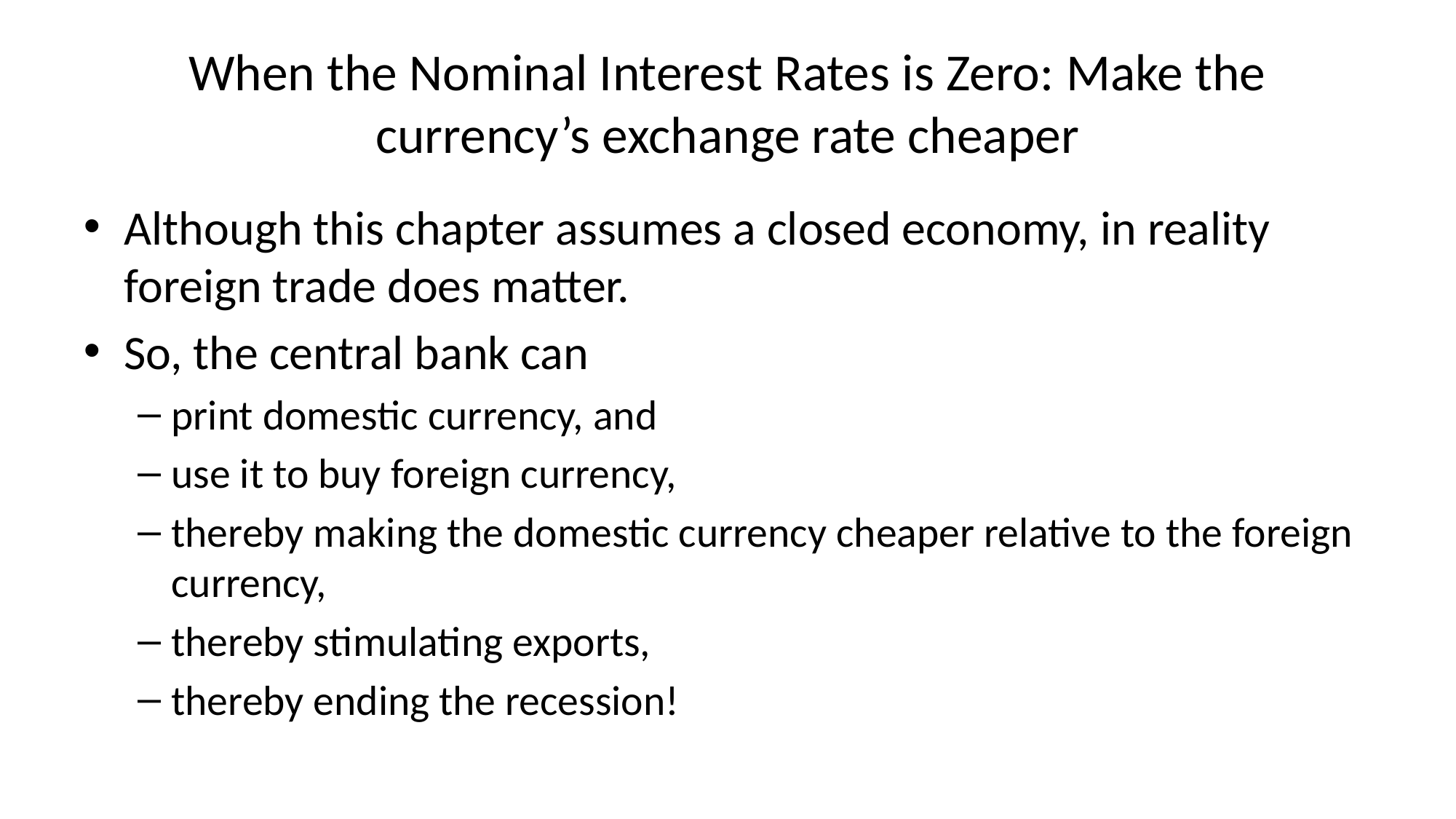

# When the Nominal Interest Rates is Zero: Make the currency’s exchange rate cheaper
Although this chapter assumes a closed economy, in reality foreign trade does matter.
So, the central bank can
print domestic currency, and
use it to buy foreign currency,
thereby making the domestic currency cheaper relative to the foreign currency,
thereby stimulating exports,
thereby ending the recession!